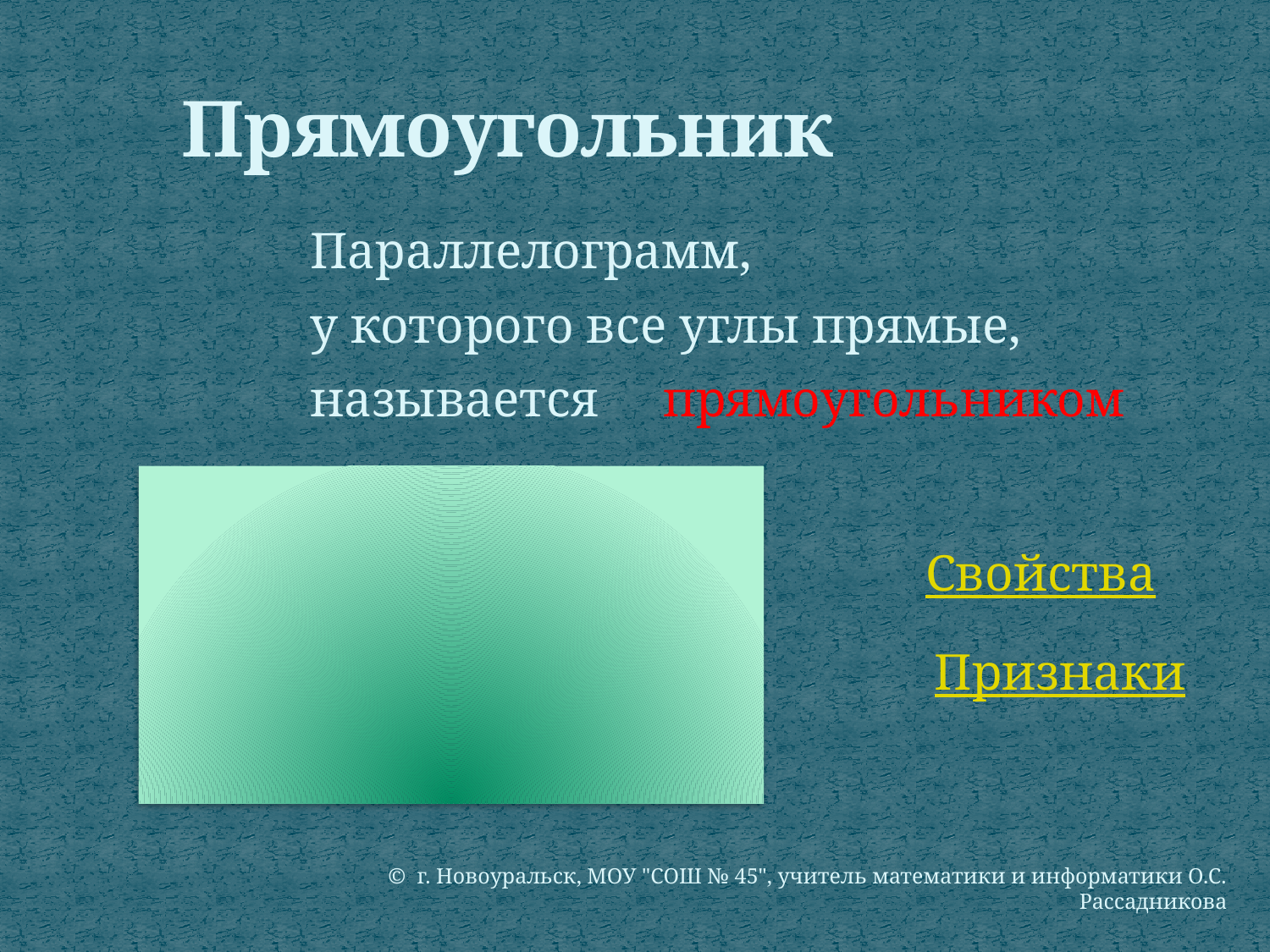

# Прямоугольник
Параллелограмм,
у которого все углы прямые, называется     прямоугольником

Свойства
Признаки
 ©  г. Новоуральск, МОУ "СОШ № 45", учитель математики и информатики О.С. Рассадникова